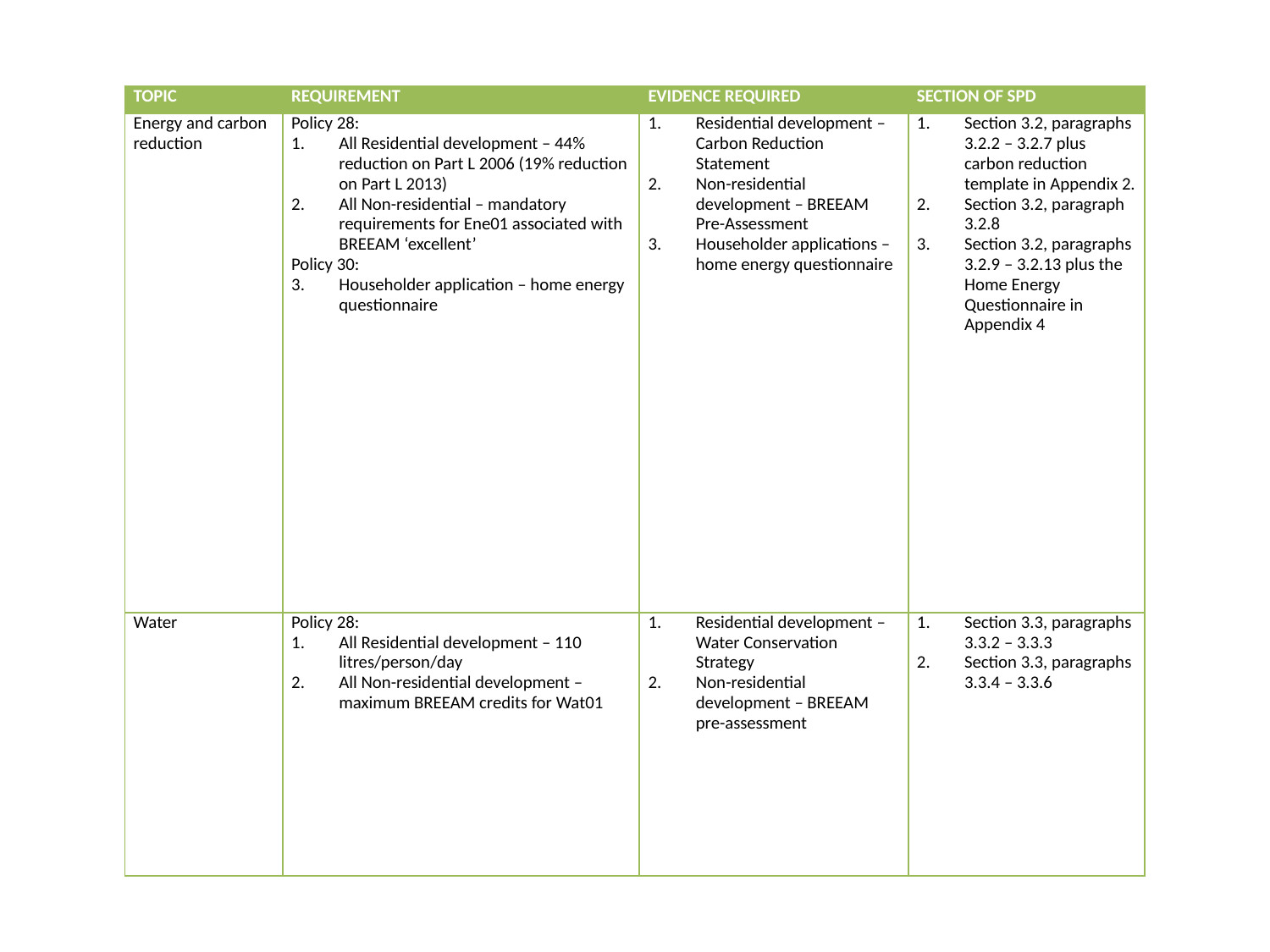

| TOPIC | REQUIREMENT | EVIDENCE REQUIRED | SECTION OF SPD |
| --- | --- | --- | --- |
| Energy and carbon reduction | Policy 28: All Residential development – 44% reduction on Part L 2006 (19% reduction on Part L 2013) All Non-residential – mandatory requirements for Ene01 associated with BREEAM ‘excellent’ Policy 30: Householder application – home energy questionnaire | Residential development – Carbon Reduction Statement Non-residential development – BREEAM Pre-Assessment Householder applications – home energy questionnaire | Section 3.2, paragraphs 3.2.2 – 3.2.7 plus carbon reduction template in Appendix 2. Section 3.2, paragraph 3.2.8 Section 3.2, paragraphs 3.2.9 – 3.2.13 plus the Home Energy Questionnaire in Appendix 4 |
| Water | Policy 28: All Residential development – 110 litres/person/day All Non-residential development – maximum BREEAM credits for Wat01 | Residential development – Water Conservation Strategy Non-residential development – BREEAM pre-assessment | Section 3.3, paragraphs 3.3.2 – 3.3.3 Section 3.3, paragraphs 3.3.4 – 3.3.6 |